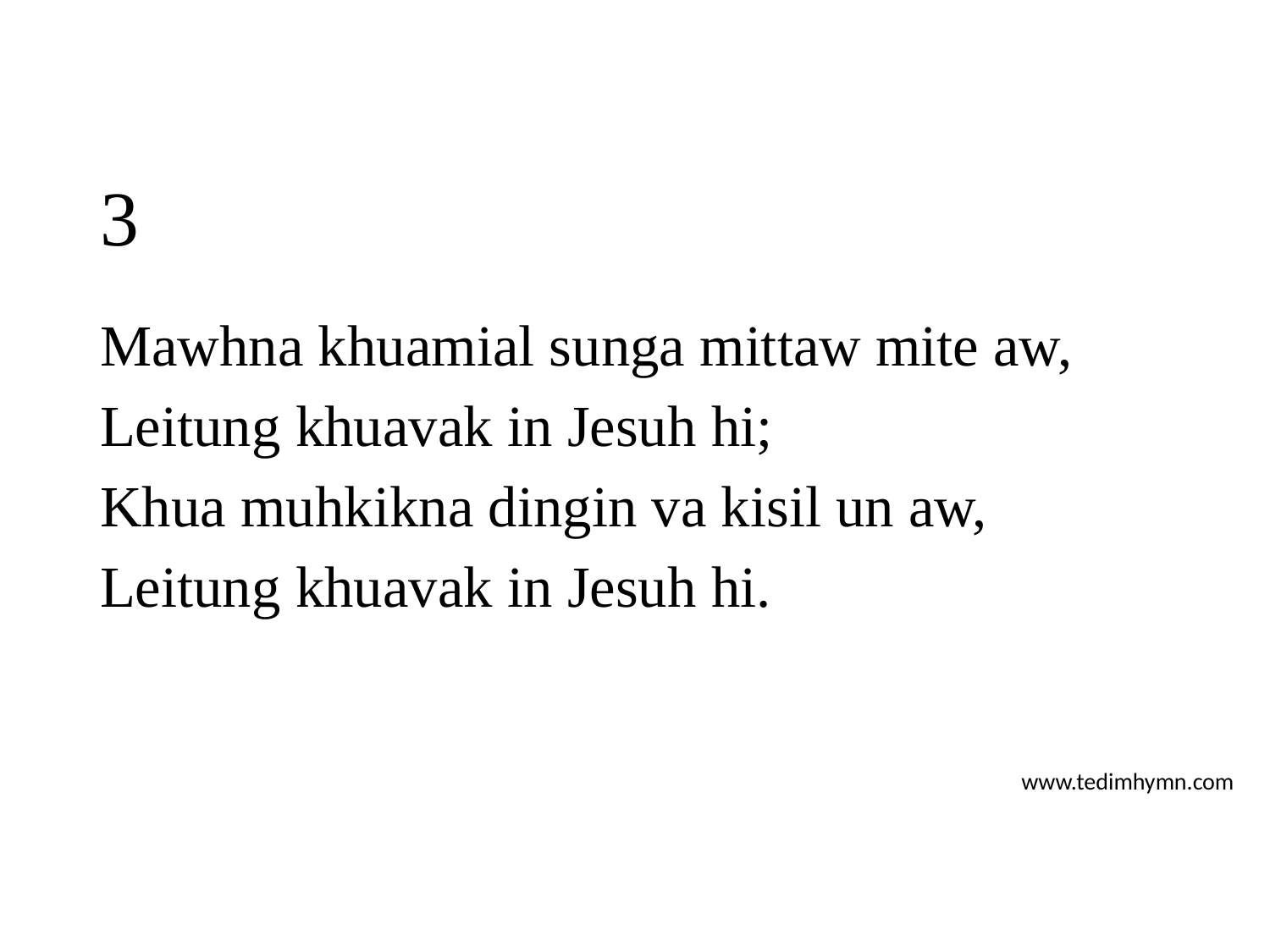

# 3
Mawhna khuamial sunga mittaw mite aw,
Leitung khuavak in Jesuh hi;
Khua muhkikna dingin va kisil un aw,
Leitung khuavak in Jesuh hi.

www.tedimhymn.com